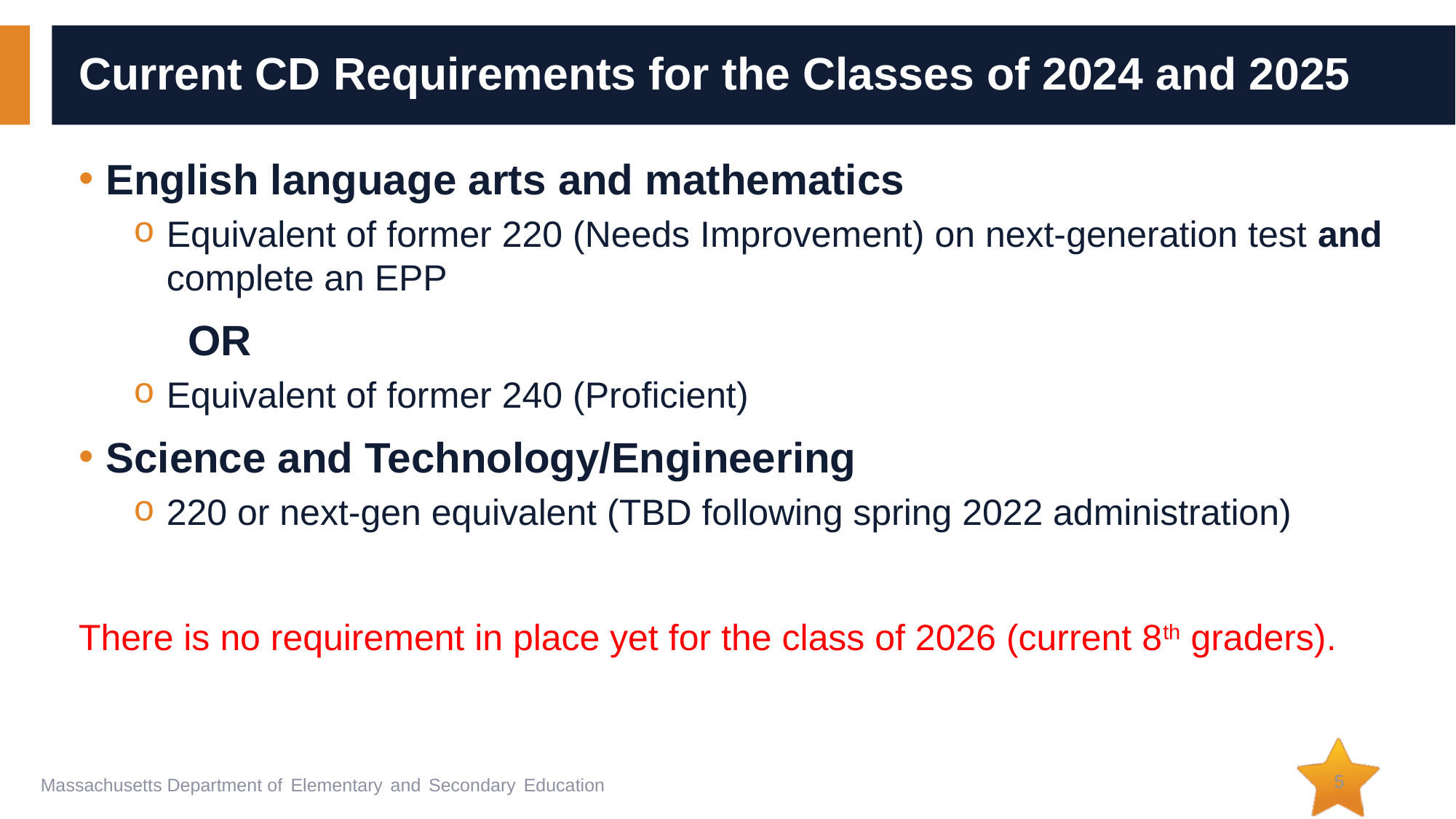

# Current CD Requirements for the Classes of 2024 and 2025
English language arts and mathematics
Equivalent of former 220 (Needs Improvement) on next-generation test and complete an EPP
	OR
Equivalent of former 240 (Proficient)
Science and Technology/Engineering
220 or next-gen equivalent (TBD following spring 2022 administration)

There is no requirement in place yet for the class of 2026 (current 8th graders).
5